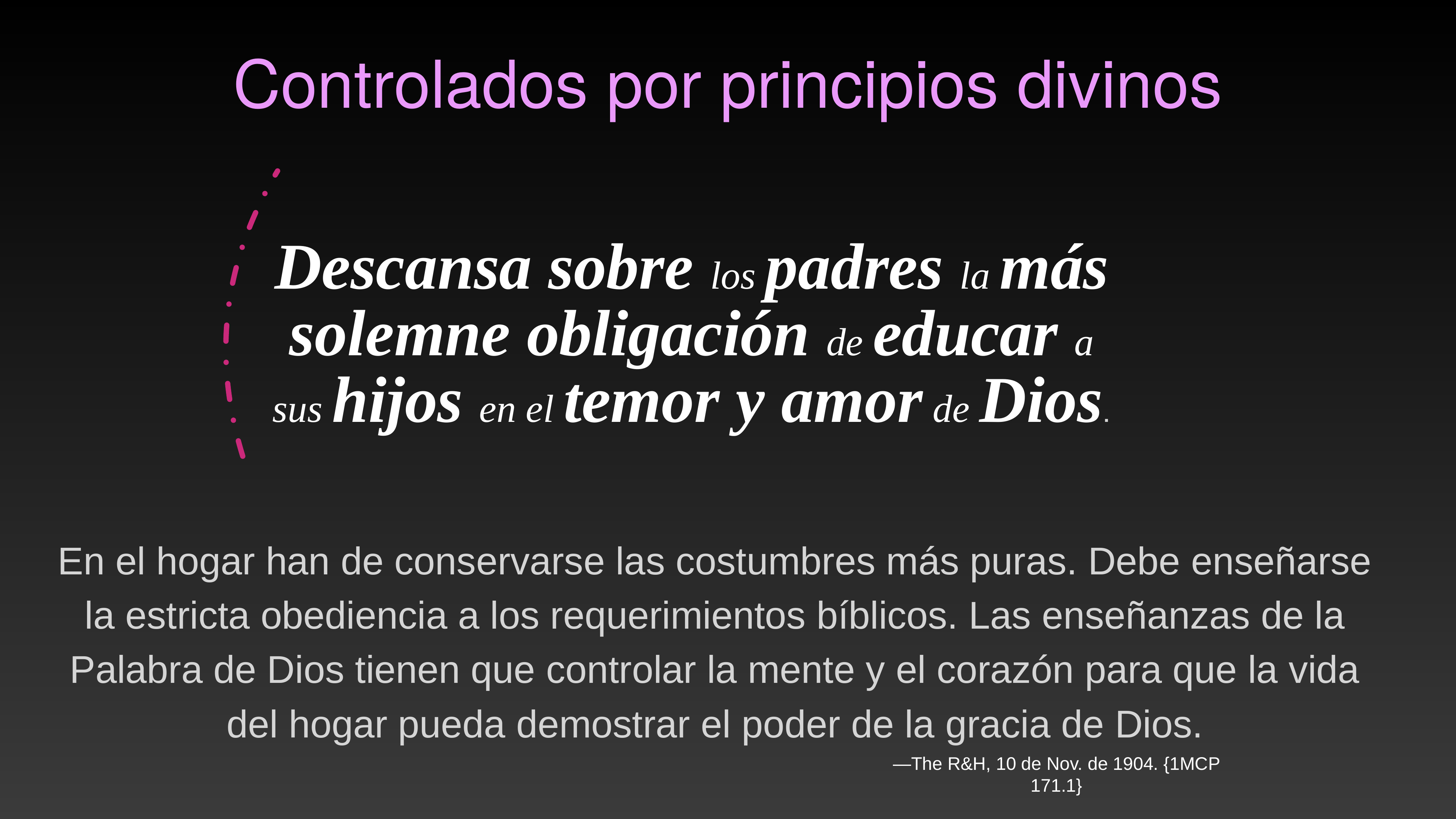

Controlados por principios divinos

Descansa sobre los padres la más solemne obligación de educar a sus hijos en el temor y amor de Dios.
En el hogar han de conservarse las costumbres más puras. Debe enseñarse la estricta obediencia a los requerimientos bíblicos. Las enseñanzas de la Palabra de Dios tienen que controlar la mente y el corazón para que la vida del hogar pueda demostrar el poder de la gracia de Dios.
—The R&H, 10 de Nov. de 1904. {1MCP 171.1}